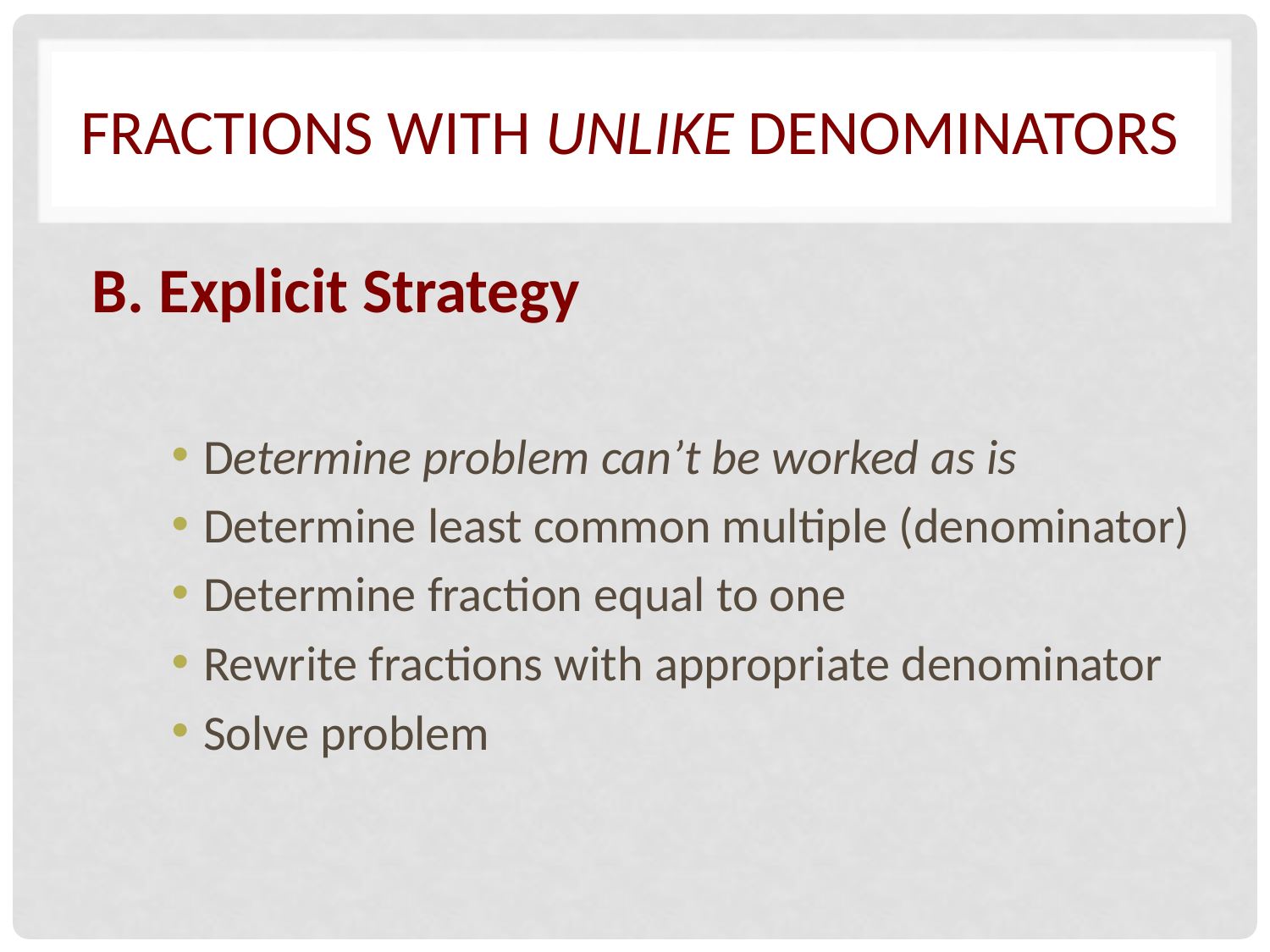

# Fractions with UNLIKE DENOMINATORS
B. Explicit Strategy

Determine problem can’t be worked as is
Determine least common multiple (denominator)
Determine fraction equal to one
Rewrite fractions with appropriate denominator
Solve problem